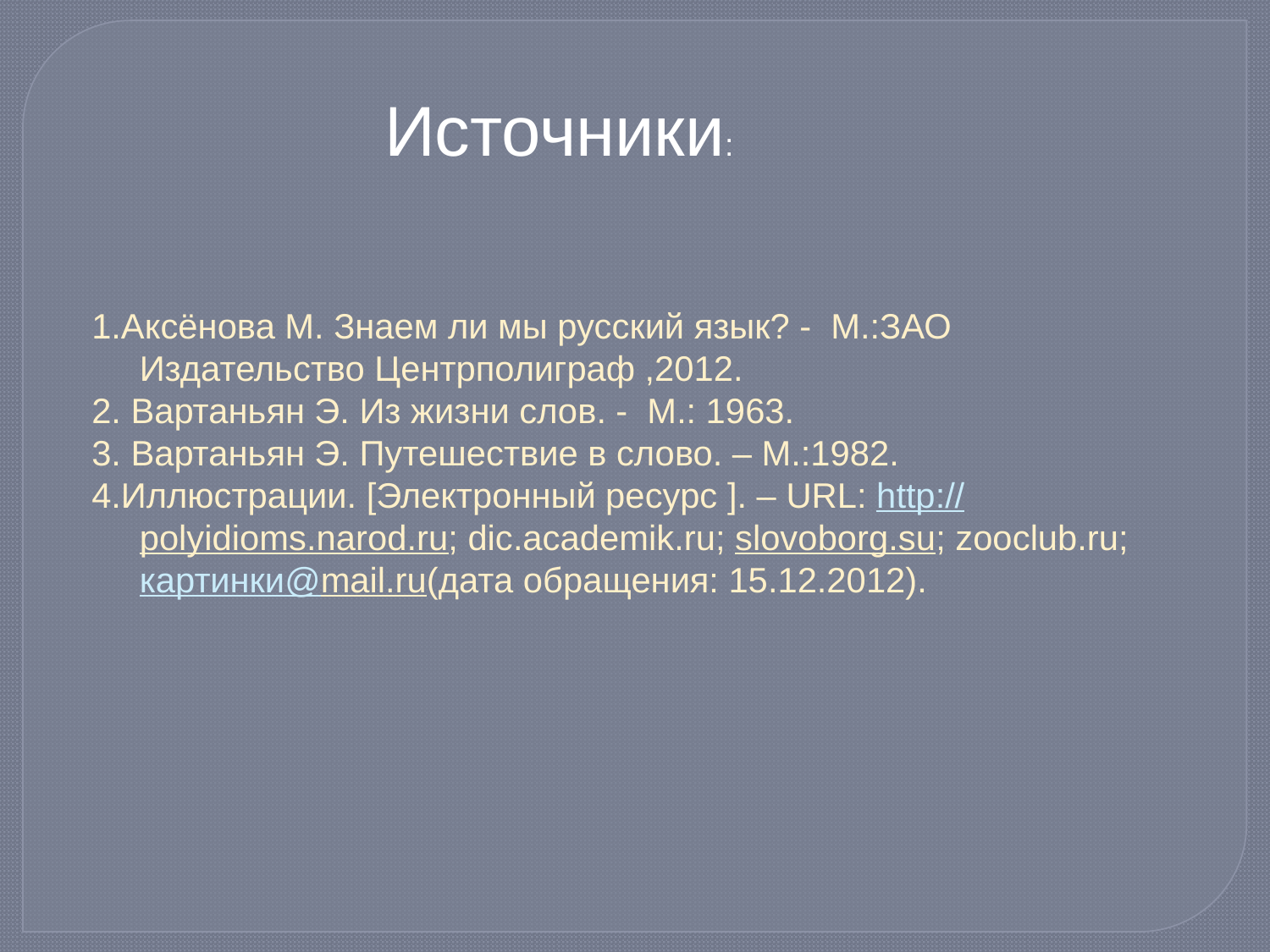

Источники:
1.Аксёнова М. Знаем ли мы русский язык? -  М.:ЗАО Издательство Центрполиграф ,2012.
2. Вартаньян Э. Из жизни слов. -  М.: 1963.
3. Вартаньян Э. Путешествие в слово. – М.:1982.
4.Иллюстрации. [Электронный ресурс ]. – URL: http://polyidioms.narod.ru; dic.academik.ru; slovoborg.su; zooclub.ru; картинки@mail.ru(дата обращения: 15.12.2012).